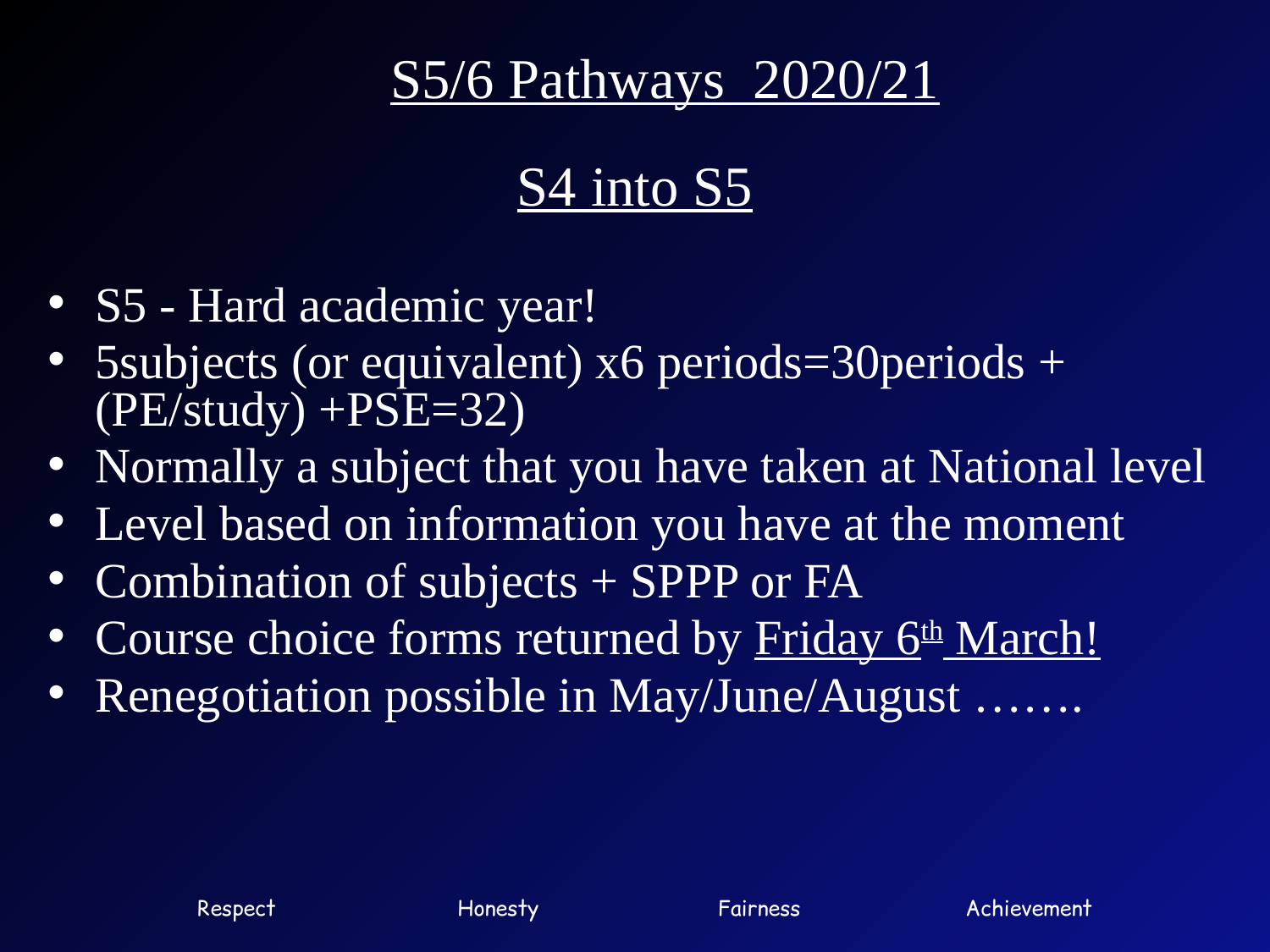

S5/6 Pathways  2020/21
S4 into S5

S5 - Hard academic year!
5subjects (or equivalent) x6 periods=30periods + (PE/study) +PSE=32)
Normally a subject that you have taken at National level
Level based on information you have at the moment
Combination of subjects + SPPP or FA
Course choice forms returned by Friday 6th March!
Renegotiation possible in May/June/August …….

Respect   		 Honesty  		  Fairness   		 Achievement